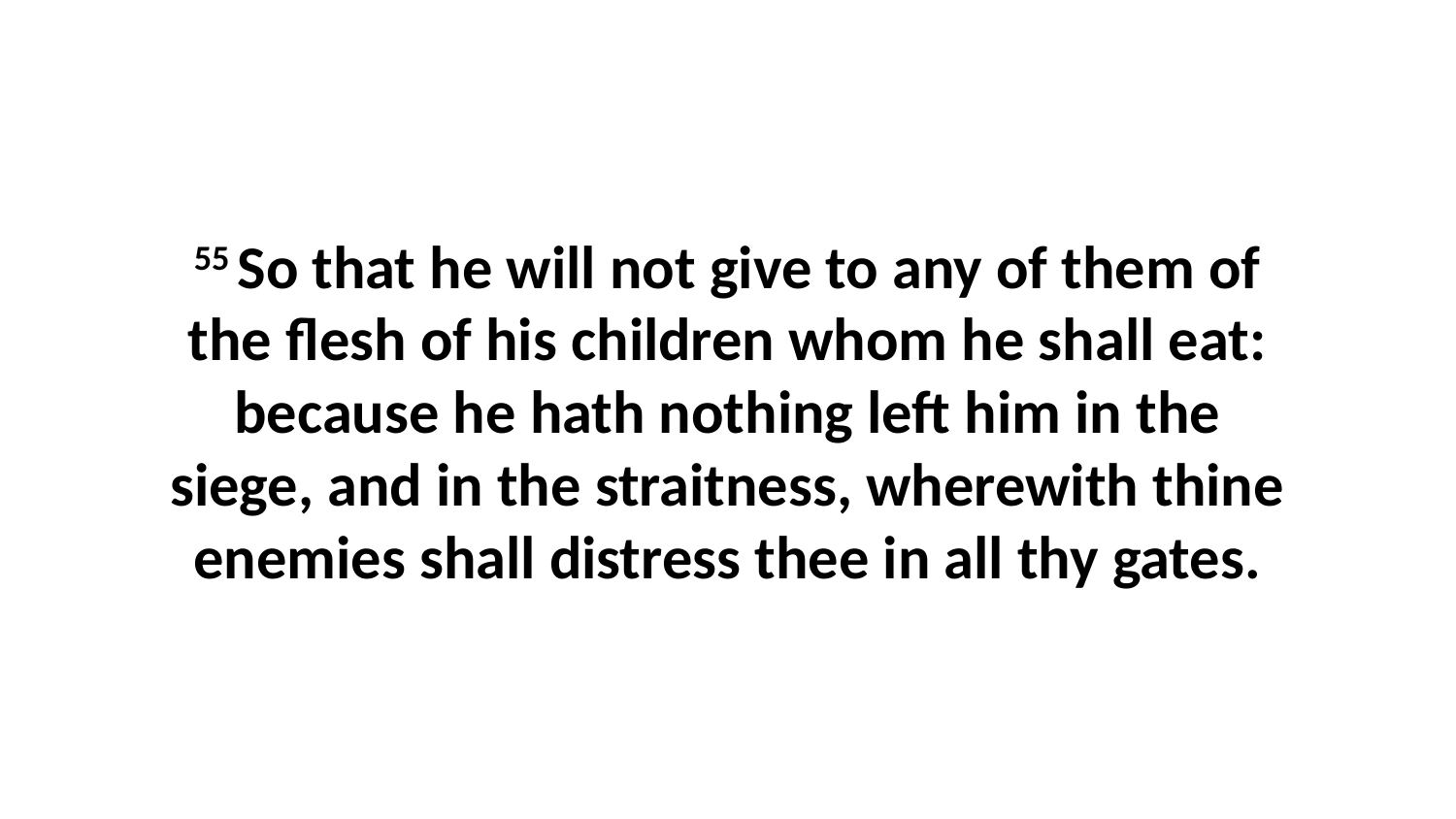

55 So that he will not give to any of them of the flesh of his children whom he shall eat: because he hath nothing left him in the siege, and in the straitness, wherewith thine enemies shall distress thee in all thy gates.